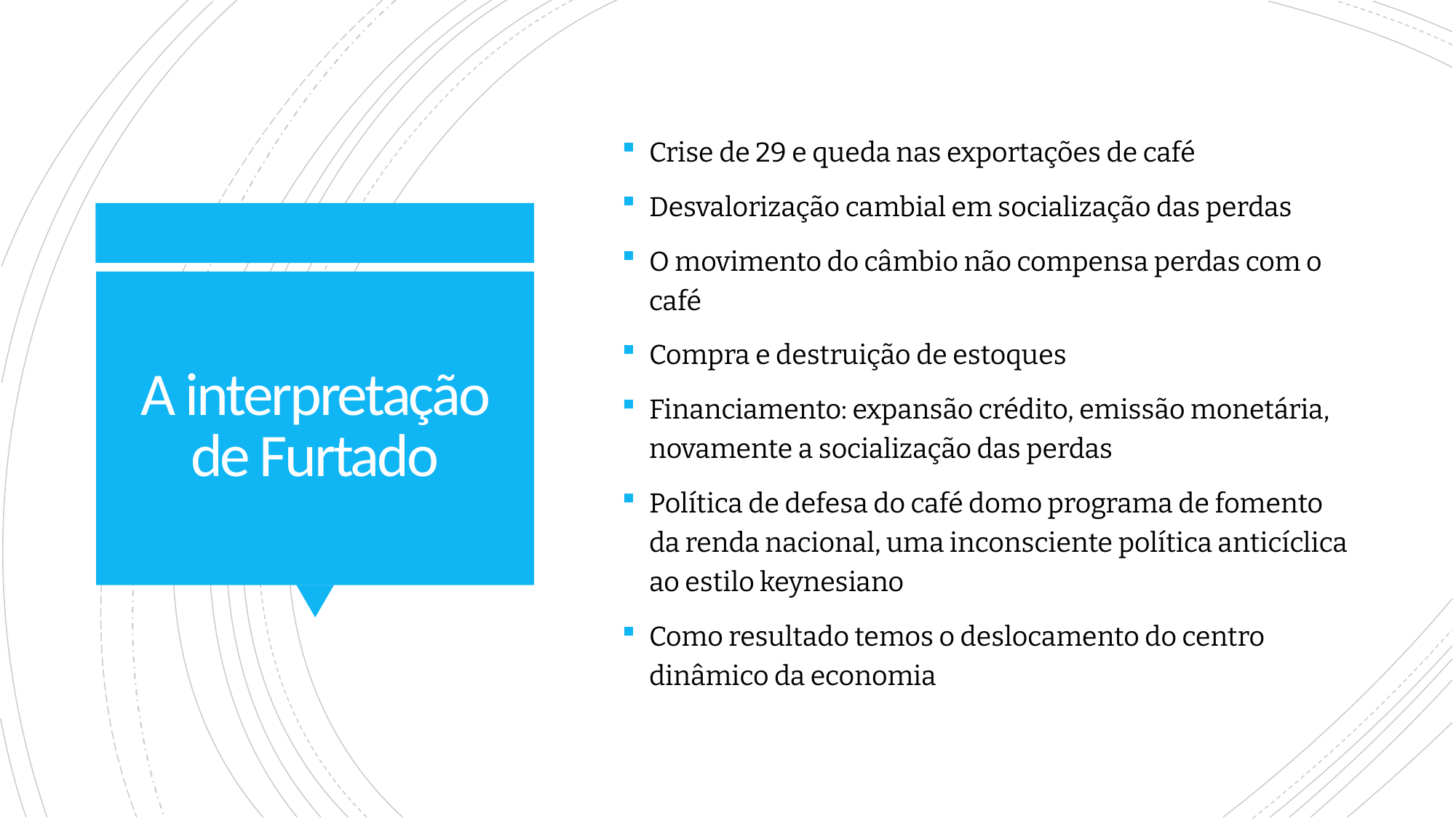

Crise de 29 e queda nas exportações de café
Desvalorização cambial em socialização das perdas
O movimento do câmbio não compensa perdas com o café
Compra e destruição de estoques
Financiamento: expansão crédito, emissão monetária, novamente a socialização das perdas
Política de defesa do café domo programa de fomento da renda nacional, uma inconsciente política anticíclica ao estilo keynesiano
Como resultado temos o deslocamento do centro dinâmico da economia
# A interpretação de Furtado